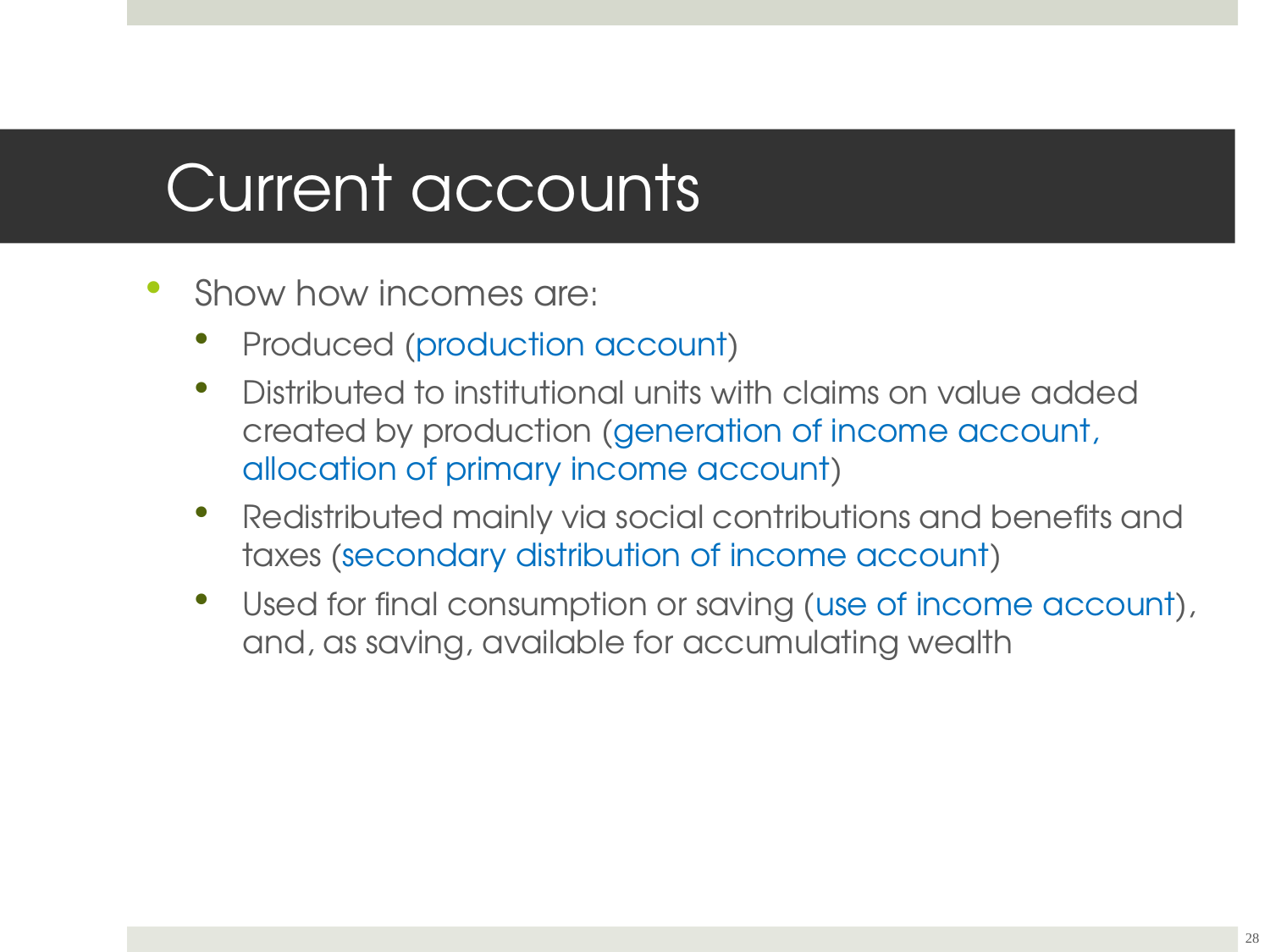

Current accounts
Show how incomes are:
Produced (production account)
Distributed to institutional units with claims on value added created by production (generation of income account, allocation of primary income account)
Redistributed mainly via social contributions and benefits and taxes (secondary distribution of income account)
Used for final consumption or saving (use of income account), and, as saving, available for accumulating wealth

28